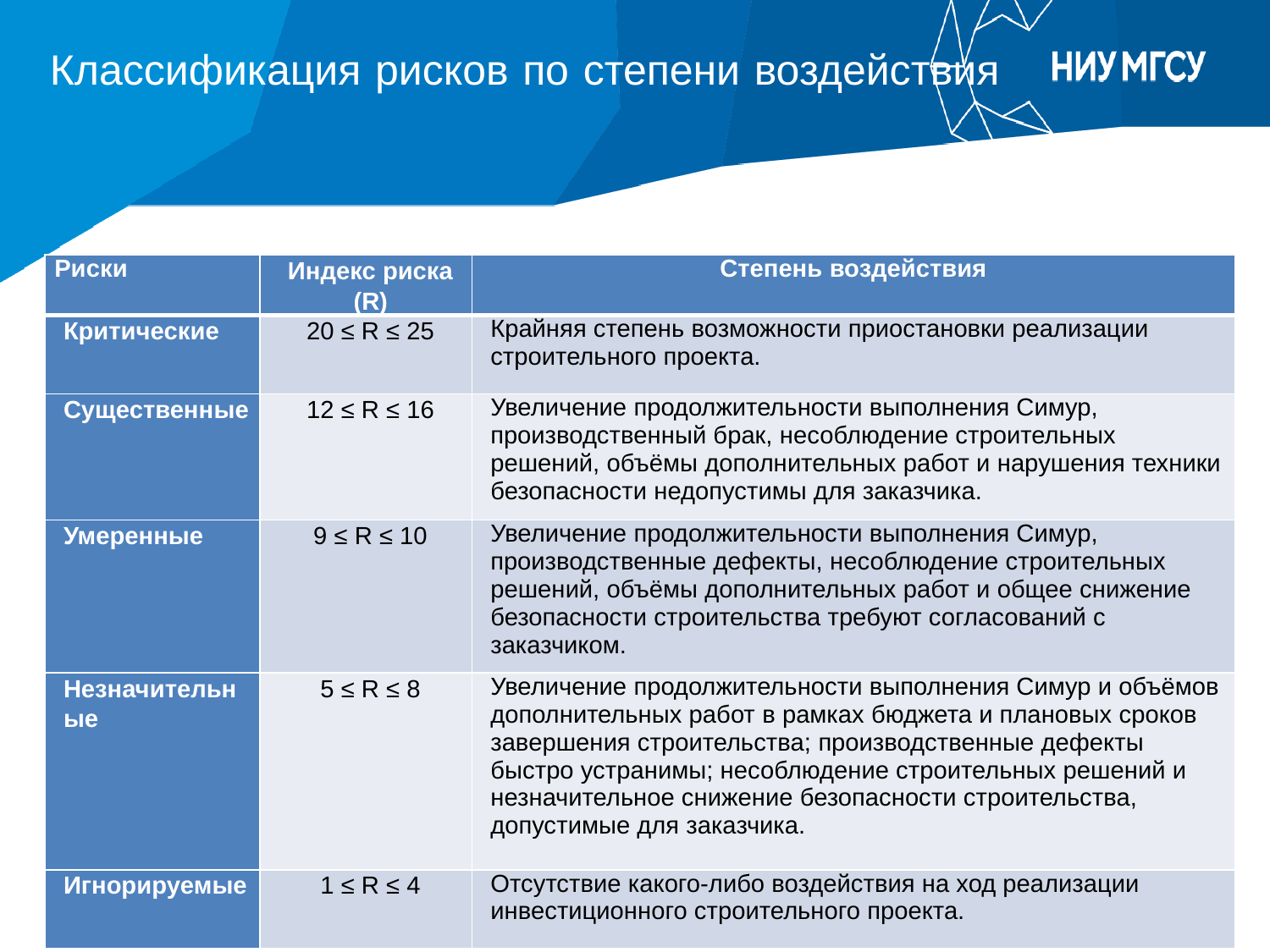

# Классификация рисков по степени воздействия
| Риски | Индекс риска (R) | Степень воздействия |
| --- | --- | --- |
| Критические | 20 ≤ R ≤ 25 | Крайняя степень возможности приостановки реализации строительного проекта. |
| Существенные | 12 ≤ R ≤ 16 | Увеличение продолжительности выполнения Симур, производственный брак, несоблюдение строительных решений, объёмы дополнительных работ и нарушения техники безопасности недопустимы для заказчика. |
| Умеренные | 9 ≤ R ≤ 10 | Увеличение продолжительности выполнения Симур, производственные дефекты, несоблюдение строительных решений, объёмы дополнительных работ и общее снижение безопасности строительства требуют согласований с заказчиком. |
| Незначительные | 5 ≤ R ≤ 8 | Увеличение продолжительности выполнения Симур и объёмов дополнительных работ в рамках бюджета и плановых сроков завершения строительства; производственные дефекты быстро устранимы; несоблюдение строительных решений и незначительное снижение безопасности строительства, допустимые для заказчика. |
| Игнорируемые | 1 ≤ R ≤ 4 | Отсутствие какого-либо воздействия на ход реализации инвестиционного строительного проекта. |